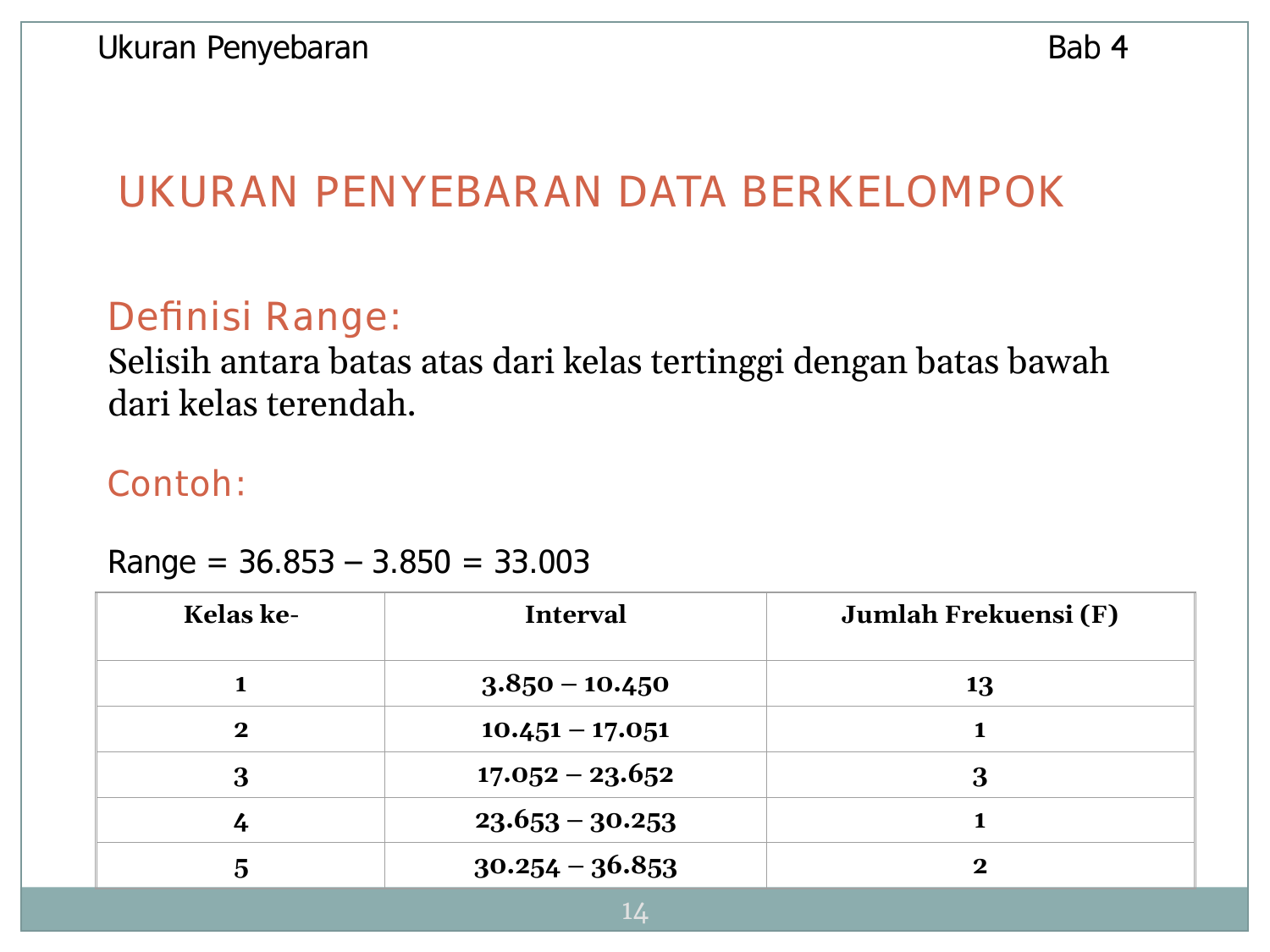

Ukuran Penyebaran				                   Bab 4
UKURAN PENYEBARAN DATA BERKELOMPOK
	Definisi Range:
	Selisih antara batas atas dari kelas tertinggi dengan batas bawah dari kelas terendah.

	Contoh:

	Range = 36.853 – 3.850 = 33.003

Kelas ke-

Interval

Jumlah Frekuensi (F)

1

3.850 – 10.450

13

2

10.451 – 17.051

1

3

17.052 – 23.652

3

4

23.653 – 30.253

1

5

30.254 – 36.853

2

14